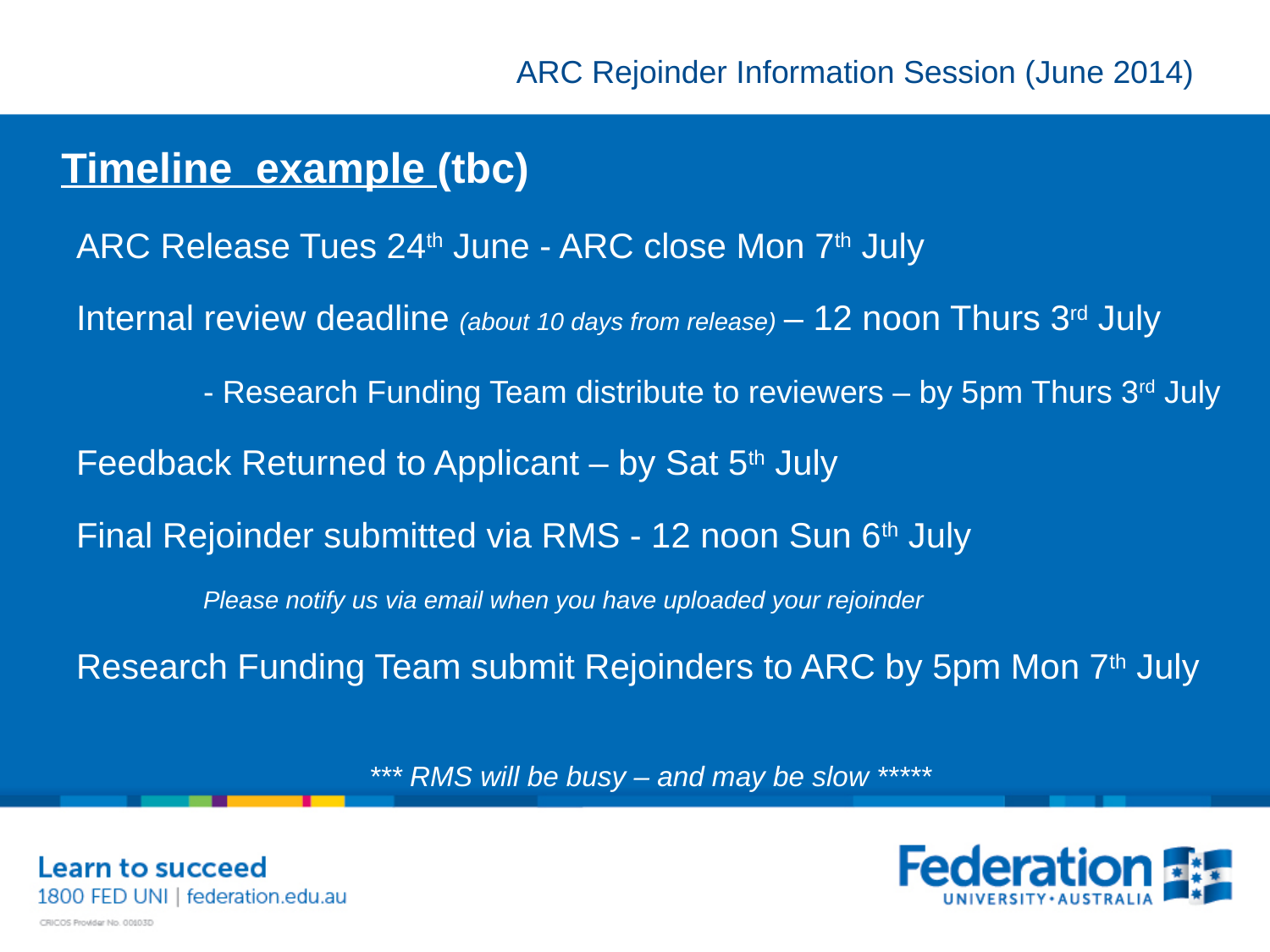

# Timeline  example (tbc)
ARC Release Tues 24th June - ARC close Mon 7th July
Internal review deadline (about 10 days from release) – 12 noon Thurs 3rd July
	- Research Funding Team distribute to reviewers – by 5pm Thurs 3rd July
Feedback Returned to Applicant – by Sat 5th July
Final Rejoinder submitted via RMS - 12 noon Sun 6th July
	Please notify us via email when you have uploaded your rejoinder
Research Funding Team submit Rejoinders to ARC by 5pm Mon 7th July
*** RMS will be busy – and may be slow *****